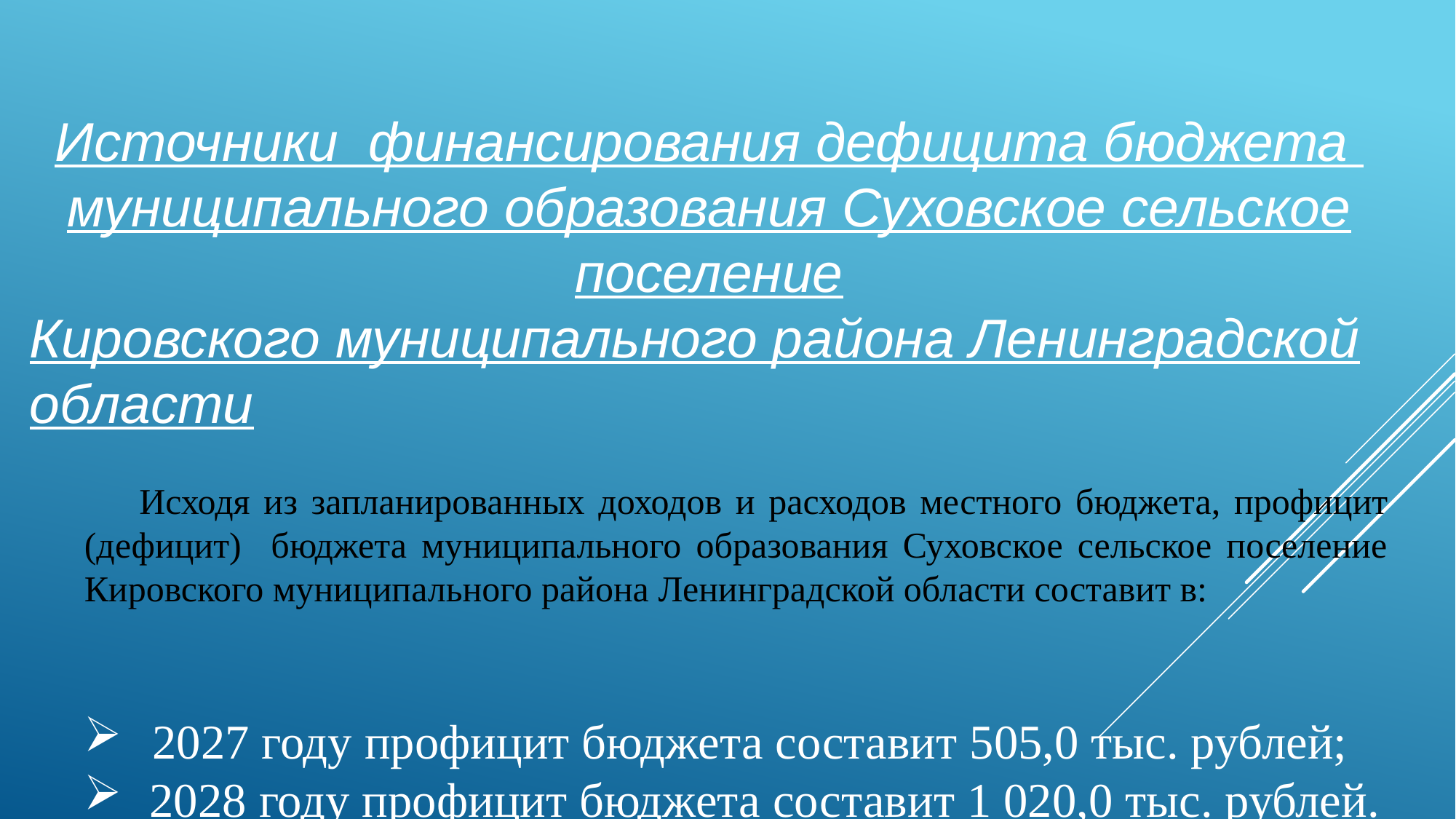

Источники  финансирования дефицита бюджета
муниципального образования Суховское сельское поселение
Кировского муниципального района Ленинградской области

    Исходя из запланированных доходов и расходов местного бюджета, профицит (дефицит)  бюджета муниципального образования Суховское сельское поселение Кировского муниципального района Ленинградской области составит в:

  2027 году профицит бюджета составит 505,0 тыс. рублей;
  2028 году профицит бюджета составит 1 020,0 тыс. рублей.